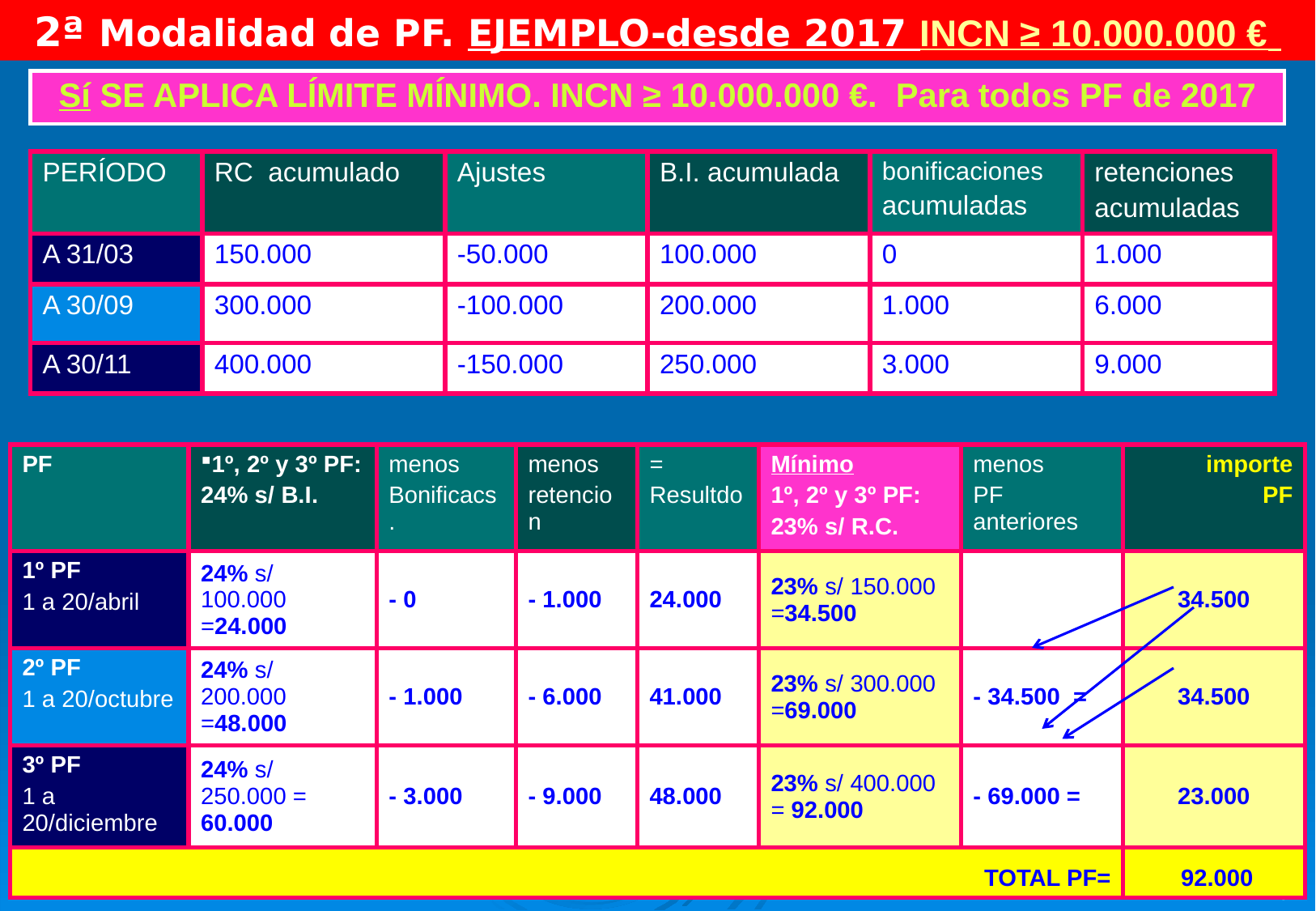

2ª Modalidad de PF. EJEMPLO-desde 2017 INCN ≥ 10.000.000 €
| Sí SE APLICA LÍMITE MÍNIMO. INCN ≥ 10.000.000 €. Para todos PF de 2017 |
| --- |
| PERÍODO | RC acumulado | Ajustes | B.I. acumulada | bonificaciones acumuladas | retenciones acumuladas |
| --- | --- | --- | --- | --- | --- |
| A 31/03 | 150.000 | -50.000 | 100.000 | 0 | 1.000 |
| A 30/09 | 300.000 | -100.000 | 200.000 | 1.000 | 6.000 |
| A 30/11 | 400.000 | -150.000 | 250.000 | 3.000 | 9.000 |

| PF | 1º, 2º y 3º PF: 24% s/ B.I. | menos Bonificacs. | menos retencion | = Resultdo | Mínimo 1º, 2º y 3º PF: 23% s/ R.C. | menos PF anteriores | importe PF |
| --- | --- | --- | --- | --- | --- | --- | --- |
| 1º PF 1 a 20/abril | 24% s/ 100.000 =24.000 | - 0 | - 1.000 | 24.000 | 23% s/ 150.000 =34.500 |  | 34.500 |
| 2º PF 1 a 20/octubre | 24% s/ 200.000 =48.000 | - 1.000 | - 6.000 | 41.000 | 23% s/ 300.000 =69.000 | - 34.500 = | 34.500 |
| 3º PF 1 a 20/diciembre | 24% s/ 250.000 = 60.000 | - 3.000 | - 9.000 | 48.000 | 23% s/ 400.000 = 92.000 | - 69.000 = | 23.000 |
| TOTAL PF= |  |  |  |  |  |  | 92.000 |
464